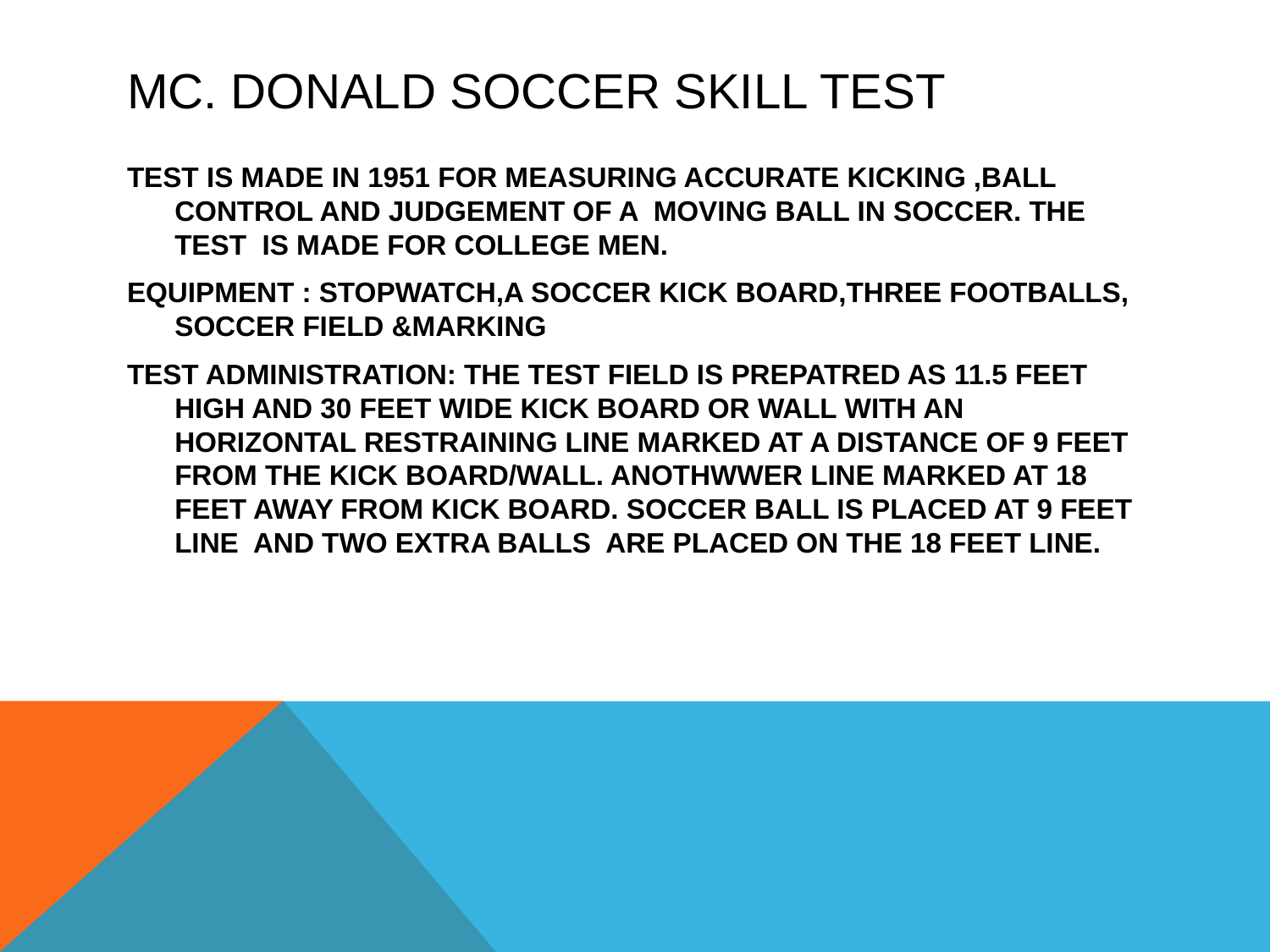

# MC. DONALD SOCCER SKILL TEST
TEST IS MADE IN 1951 FOR MEASURING ACCURATE KICKING ,BALL CONTROL AND JUDGEMENT OF A  MOVING BALL IN SOCCER. THE TEST  IS MADE FOR COLLEGE MEN.
EQUIPMENT : STOPWATCH,A SOCCER KICK BOARD,THREE FOOTBALLS, SOCCER FIELD &MARKING
TEST ADMINISTRATION: THE TEST FIELD IS PREPATRED AS 11.5 FEET HIGH AND 30 FEET WIDE KICK BOARD OR WALL WITH AN HORIZONTAL RESTRAINING LINE MARKED AT A DISTANCE OF 9 FEET FROM THE KICK BOARD/WALL. ANOTHWWER LINE MARKED AT 18 FEET AWAY FROM KICK BOARD. SOCCER BALL IS PLACED AT 9 FEET LINE  AND TWO EXTRA BALLS  ARE PLACED ON THE 18 FEET LINE.